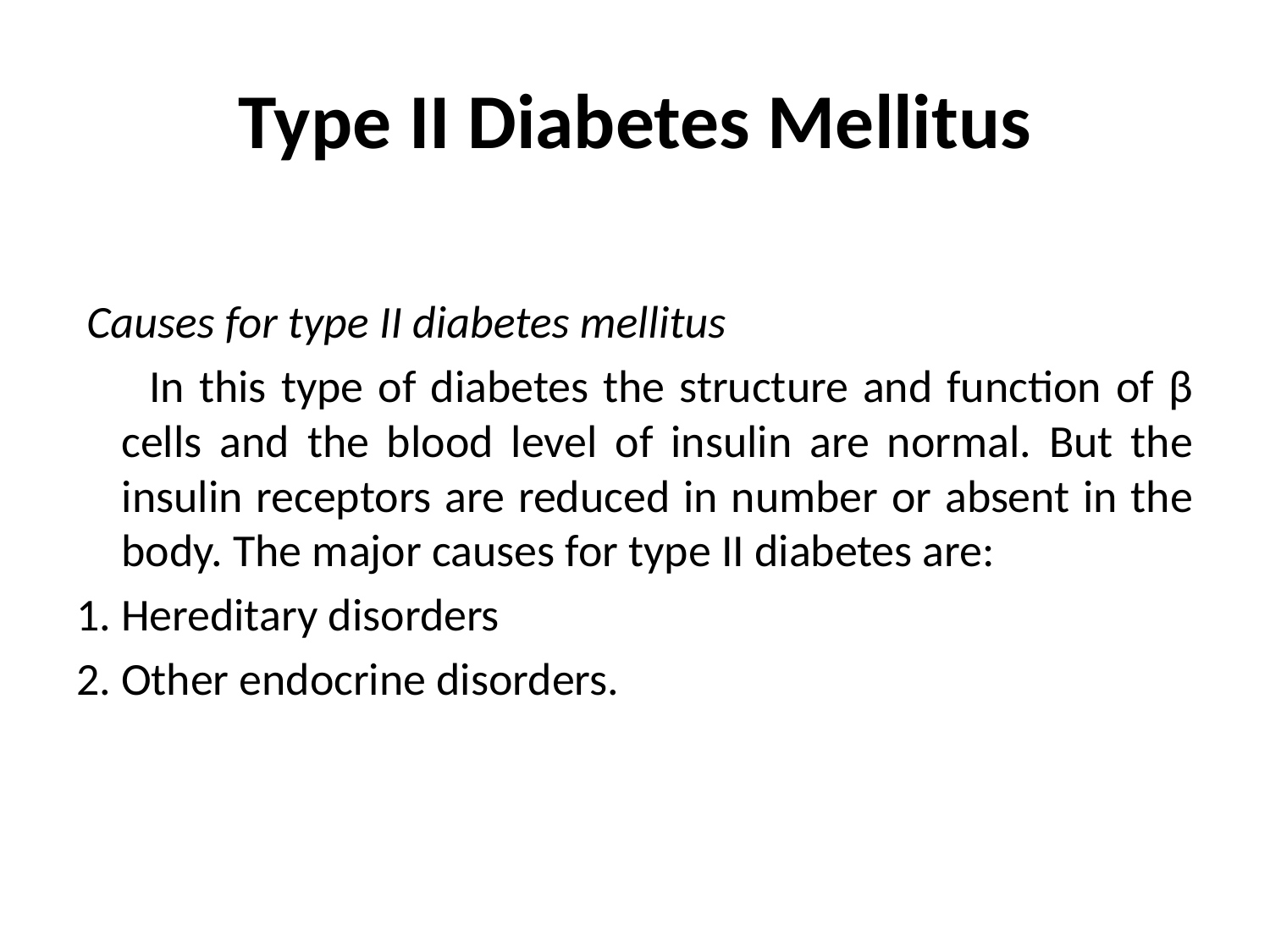

# Type II Diabetes Mellitus

 Causes for type II diabetes mellitus
     In this type of diabetes the structure and function of β cells and the blood level of insulin are normal. But the insulin receptors are reduced in number or absent in the body. The major causes for type II diabetes are:
1. Hereditary disorders
2. Other endocrine disorders.